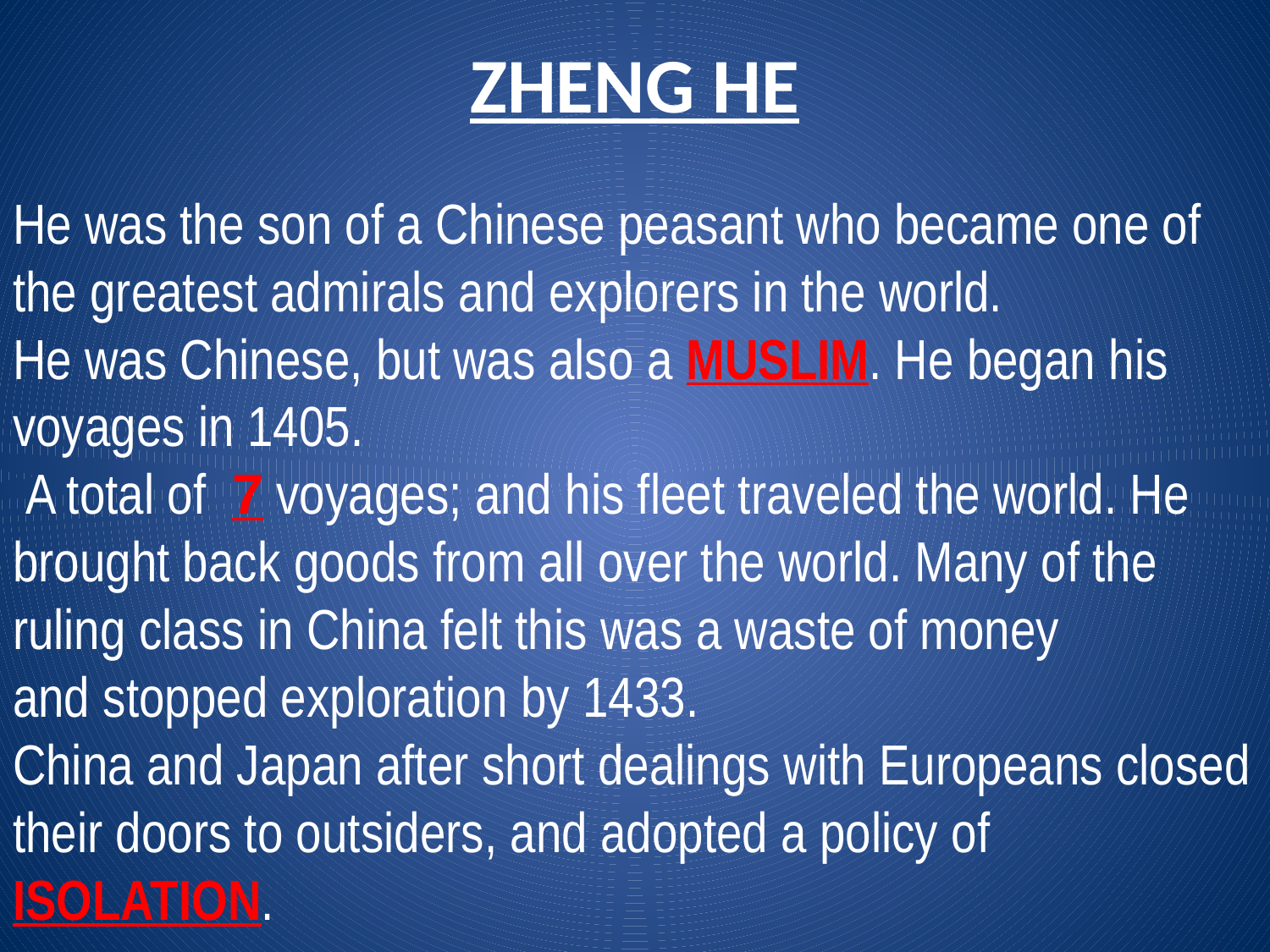

# ZHENG HE
He was the son of a Chinese peasant who became one of the greatest admirals and explorers in the world.
He was Chinese, but was also a MUSLIM. He began his voyages in 1405.
 A total of  7 voyages; and his fleet traveled the world. He brought back goods from all over the world. Many of the ruling class in China felt this was a waste of money
and stopped exploration by 1433.
China and Japan after short dealings with Europeans closed their doors to outsiders, and adopted a policy of ISOLATION.